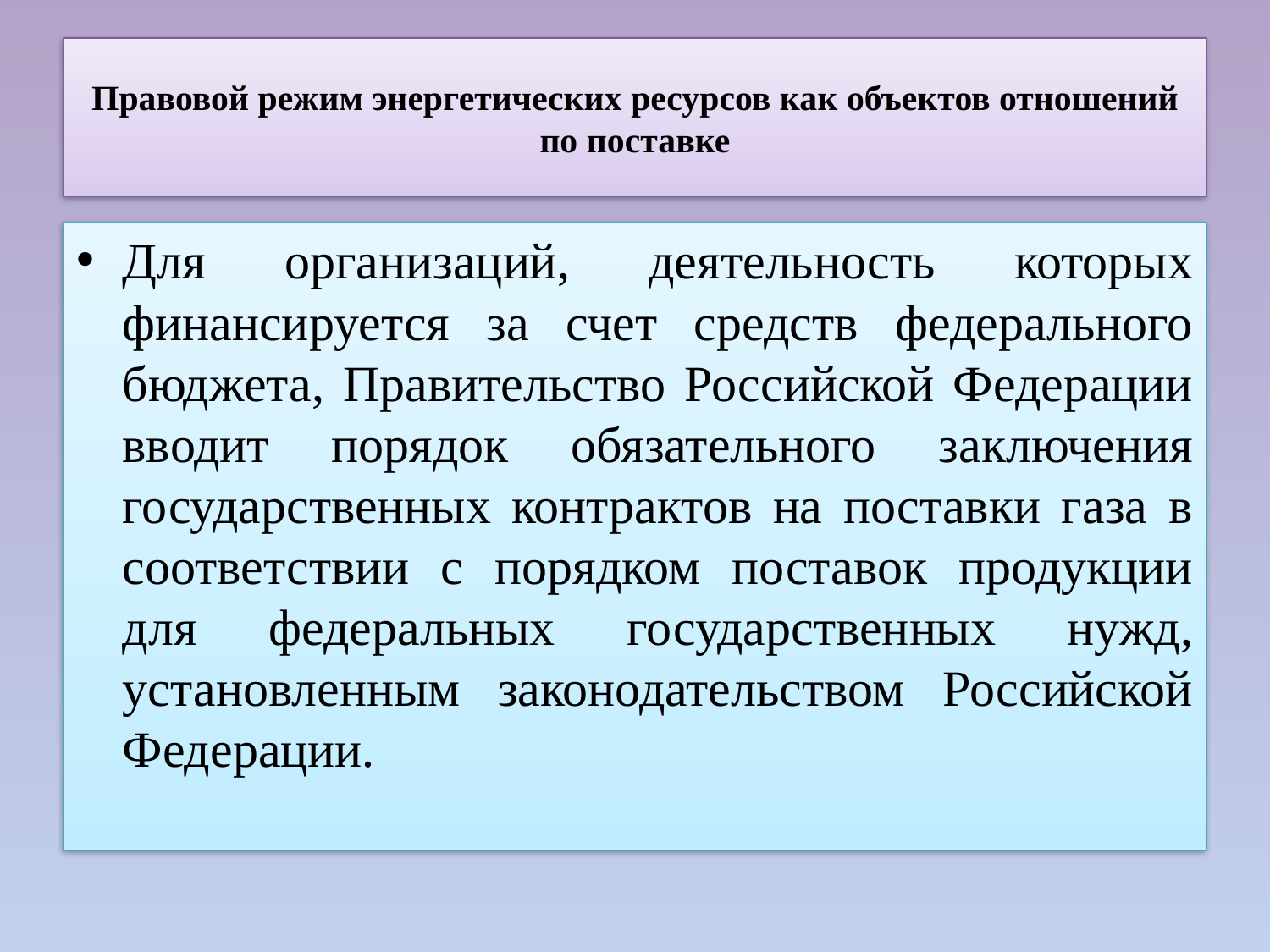

# Правовой режим энергетических ресурсов как объектов отношений по поставке
Для организаций, деятельность которых финансируется за счет средств федерального бюджета, Правительство Российской Федерации вводит порядок обязательного заключения государственных контрактов на поставки газа в соответствии с порядком поставок продукции для федеральных государственных нужд, установленным законодательством Российской Федерации.